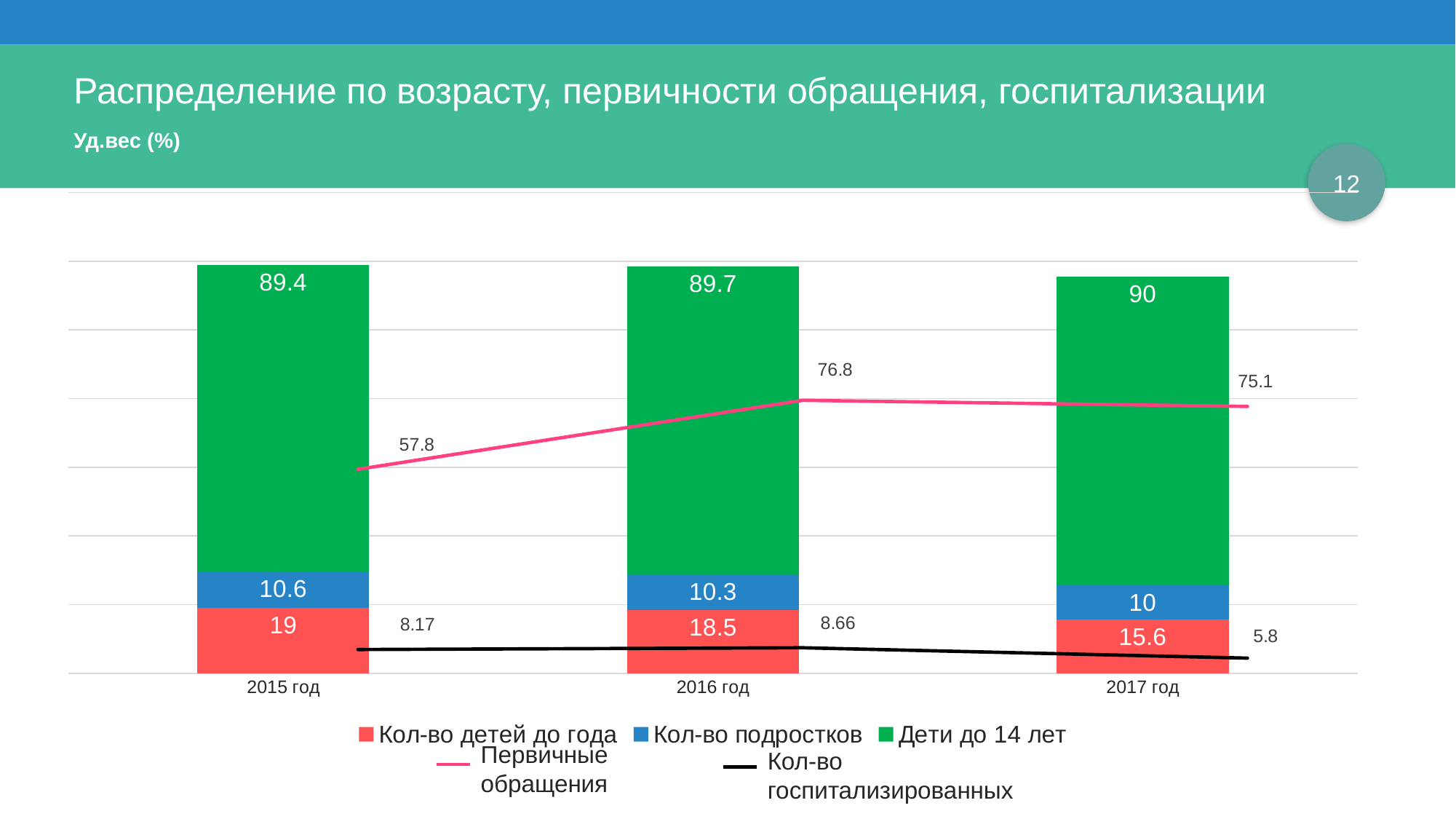

# Распределение по возрасту, первичности обращения, госпитализации
Уд.вес (%)
12

### Chart

| Category | Кол-во детей до года | Кол-во подростков | Дети до 14 лет |
|---|---|---|---|
| 2015 год | 19.0 | 10.6 | 89.4 |
| 2016 год | 18.5 | 10.3 | 89.7 |
| 2017 год | 15.6 | 10.0 | 90.0 |

### Chart

| Category | 2014 год | 2015 год |
|---|---|---|
| 2015 год | 57.8 | 8.17 |
| 2016 год | 76.8 | 8.66 |
| 2017 год | 75.1 | 5.8 |
Первичные обращения
Кол-во госпитализированных